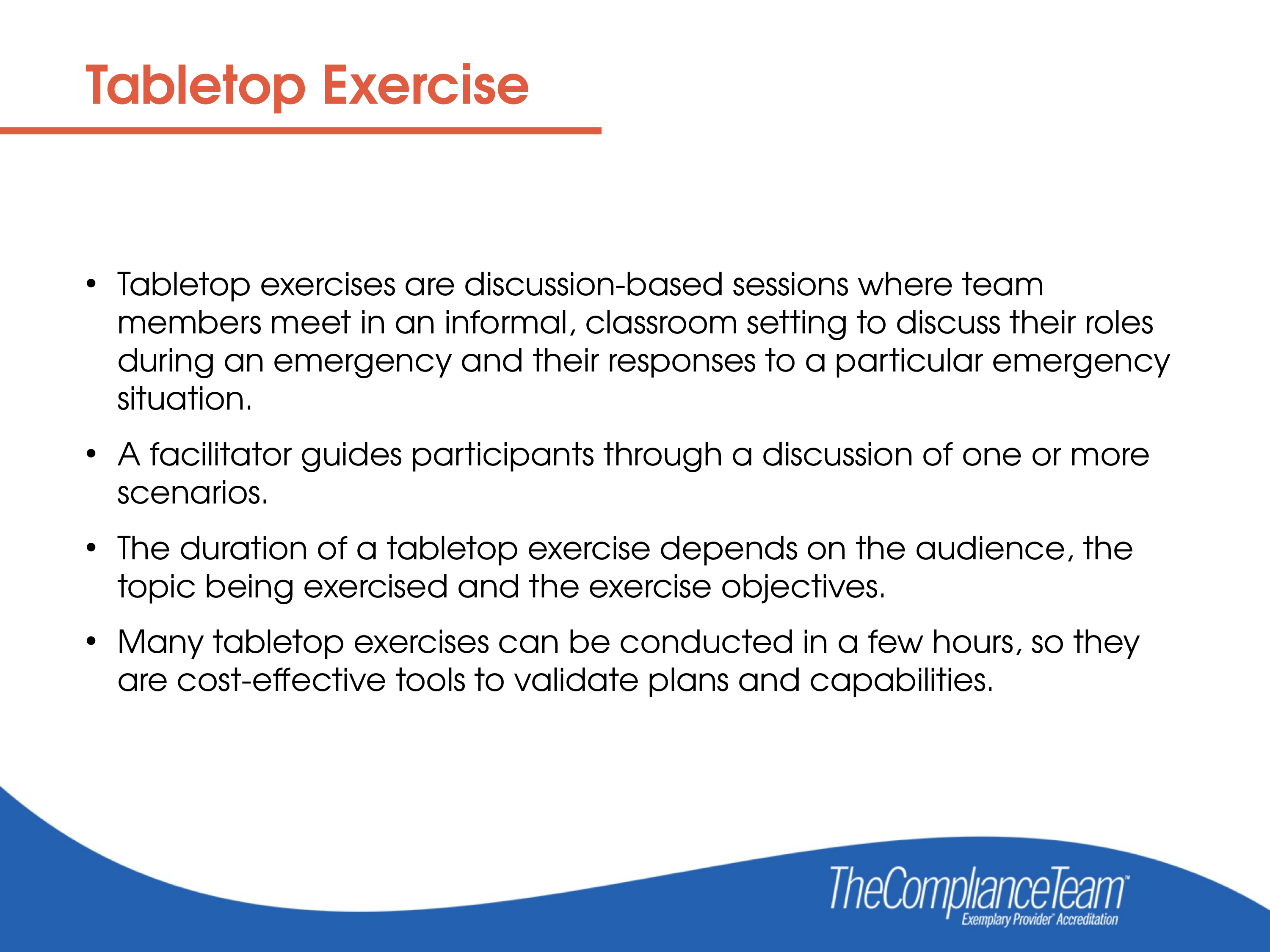

Tabletop Exercise
Tabletop exercises are discussion-based sessions where team members meet in an informal, classroom setting to discuss their roles during an emergency and their responses to a particular emergency situation.
A facilitator guides participants through a discussion of one or more scenarios.
The duration of a tabletop exercise depends on the audience, the topic being exercised and the exercise objectives.
Many tabletop exercises can be conducted in a few hours, so they are cost-effective tools to validate plans and capabilities.